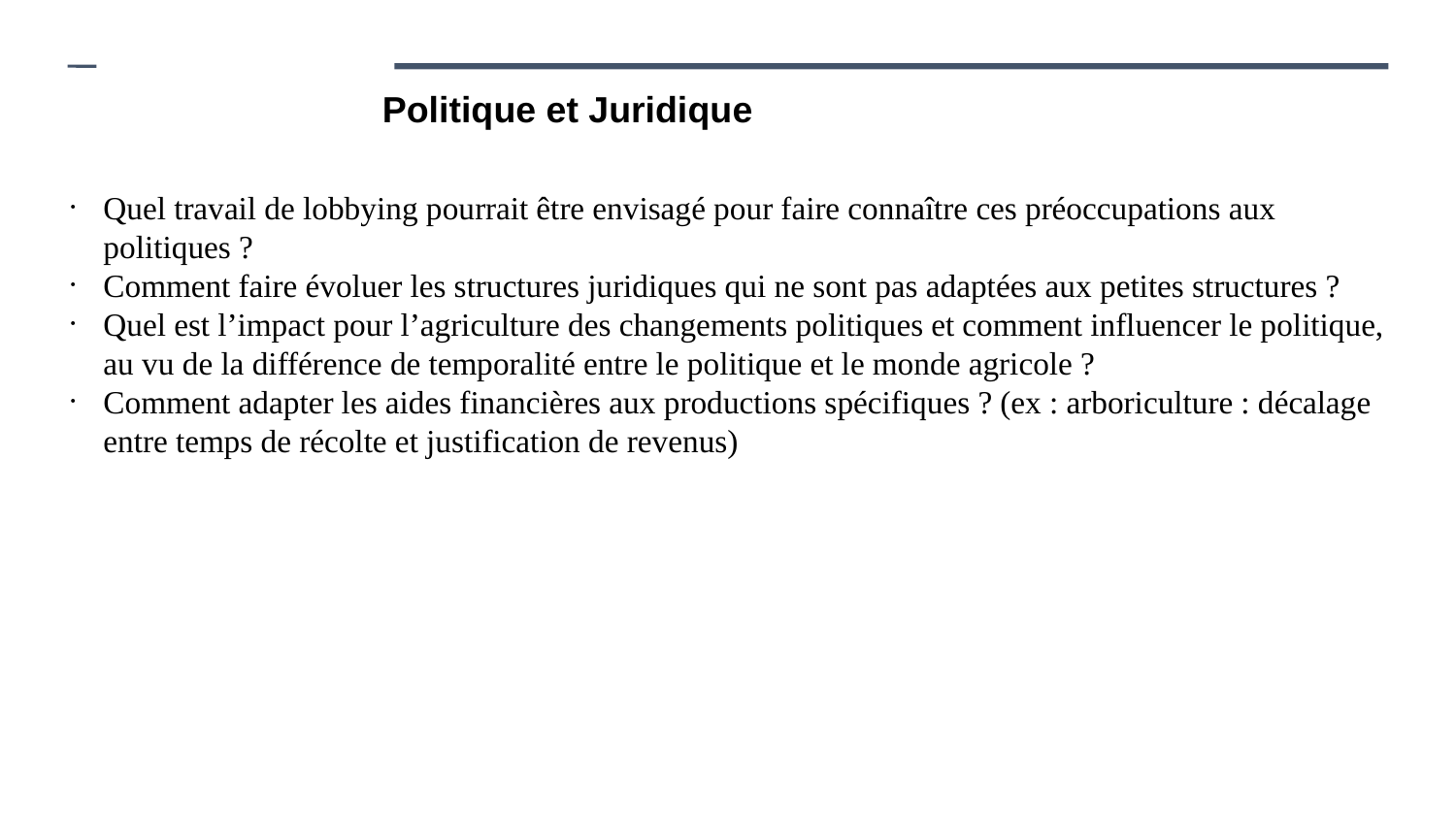

Politique et Juridique

Quel travail de lobbying pourrait être envisagé pour faire connaître ces préoccupations aux politiques ?
Comment faire évoluer les structures juridiques qui ne sont pas adaptées aux petites structures ?
Quel est l’impact pour l’agriculture des changements politiques et comment influencer le politique, au vu de la différence de temporalité entre le politique et le monde agricole ?
Comment adapter les aides financières aux productions spécifiques ? (ex : arboriculture : décalage entre temps de récolte et justification de revenus)